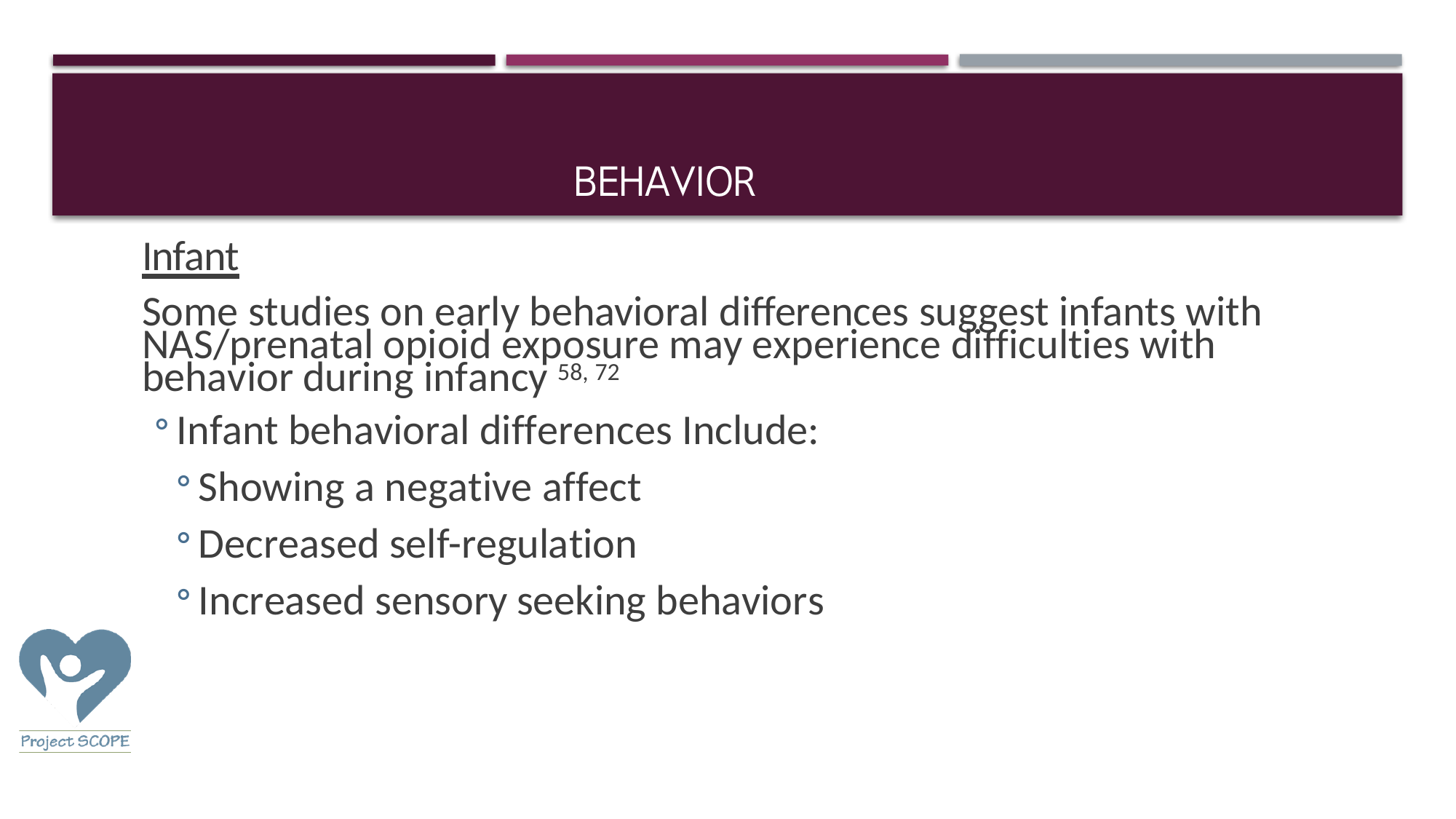

# Behavior
Infant
Some studies on early behavioral differences suggest infants with NAS/prenatal opioid exposure may experience difficulties with behavior during infancy 58, 72
Infant behavioral differences Include:
Showing a negative affect
Decreased self-regulation
Increased sensory seeking behaviors

10